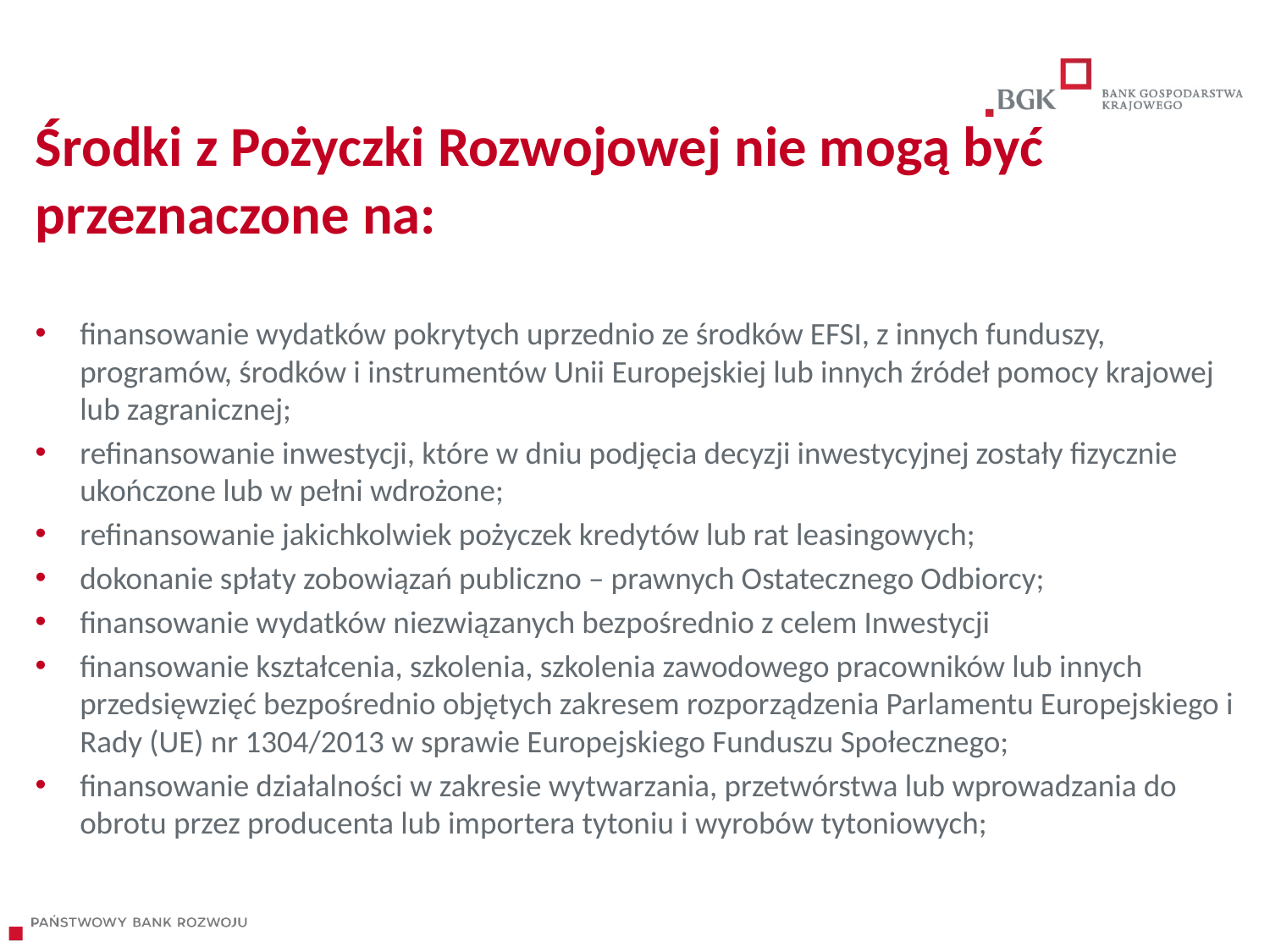

# Środki z Pożyczki Rozwojowej nie mogą być przeznaczone na:

finansowanie wydatków pokrytych uprzednio ze środków EFSI, z innych funduszy, programów, środków i instrumentów Unii Europejskiej lub innych źródeł pomocy krajowej lub zagranicznej;
refinansowanie inwestycji, które w dniu podjęcia decyzji inwestycyjnej zostały fizycznie ukończone lub w pełni wdrożone;
refinansowanie jakichkolwiek pożyczek kredytów lub rat leasingowych;
dokonanie spłaty zobowiązań publiczno – prawnych Ostatecznego Odbiorcy;
finansowanie wydatków niezwiązanych bezpośrednio z celem Inwestycji
finansowanie kształcenia, szkolenia, szkolenia zawodowego pracowników lub innych przedsięwzięć bezpośrednio objętych zakresem rozporządzenia Parlamentu Europejskiego i Rady (UE) nr 1304/2013 w sprawie Europejskiego Funduszu Społecznego;
finansowanie działalności w zakresie wytwarzania, przetwórstwa lub wprowadzania do obrotu przez producenta lub importera tytoniu i wyrobów tytoniowych;